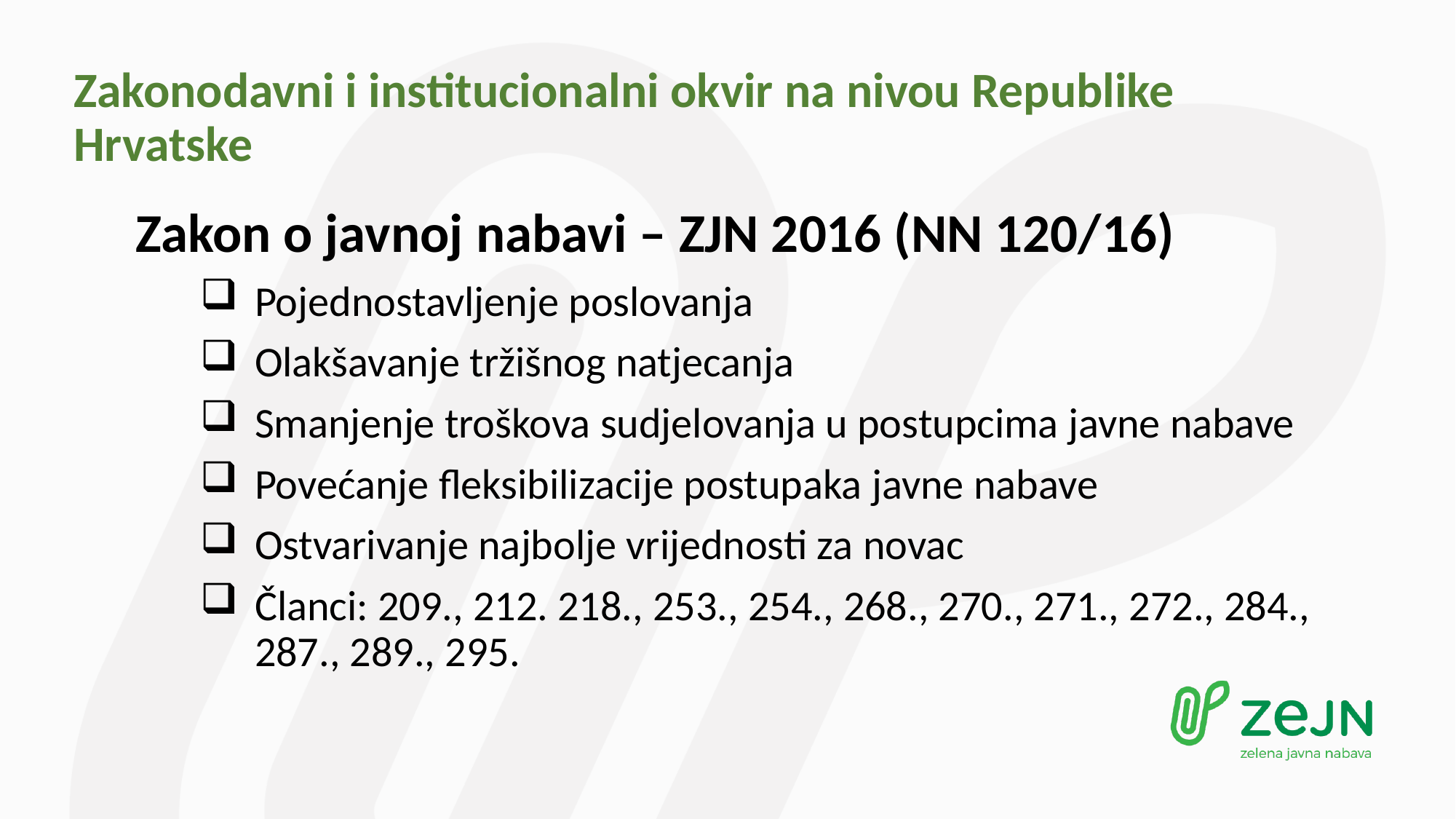

# Zakonodavni i institucionalni okvir na nivou Republike Hrvatske
Zakon o javnoj nabavi – ZJN 2016 (NN 120/16)
Pojednostavljenje poslovanja
Olakšavanje tržišnog natjecanja
Smanjenje troškova sudjelovanja u postupcima javne nabave
Povećanje fleksibilizacije postupaka javne nabave
Ostvarivanje najbolje vrijednosti za novac
Članci: 209., 212. 218., 253., 254., 268., 270., 271., 272., 284., 287., 289., 295.